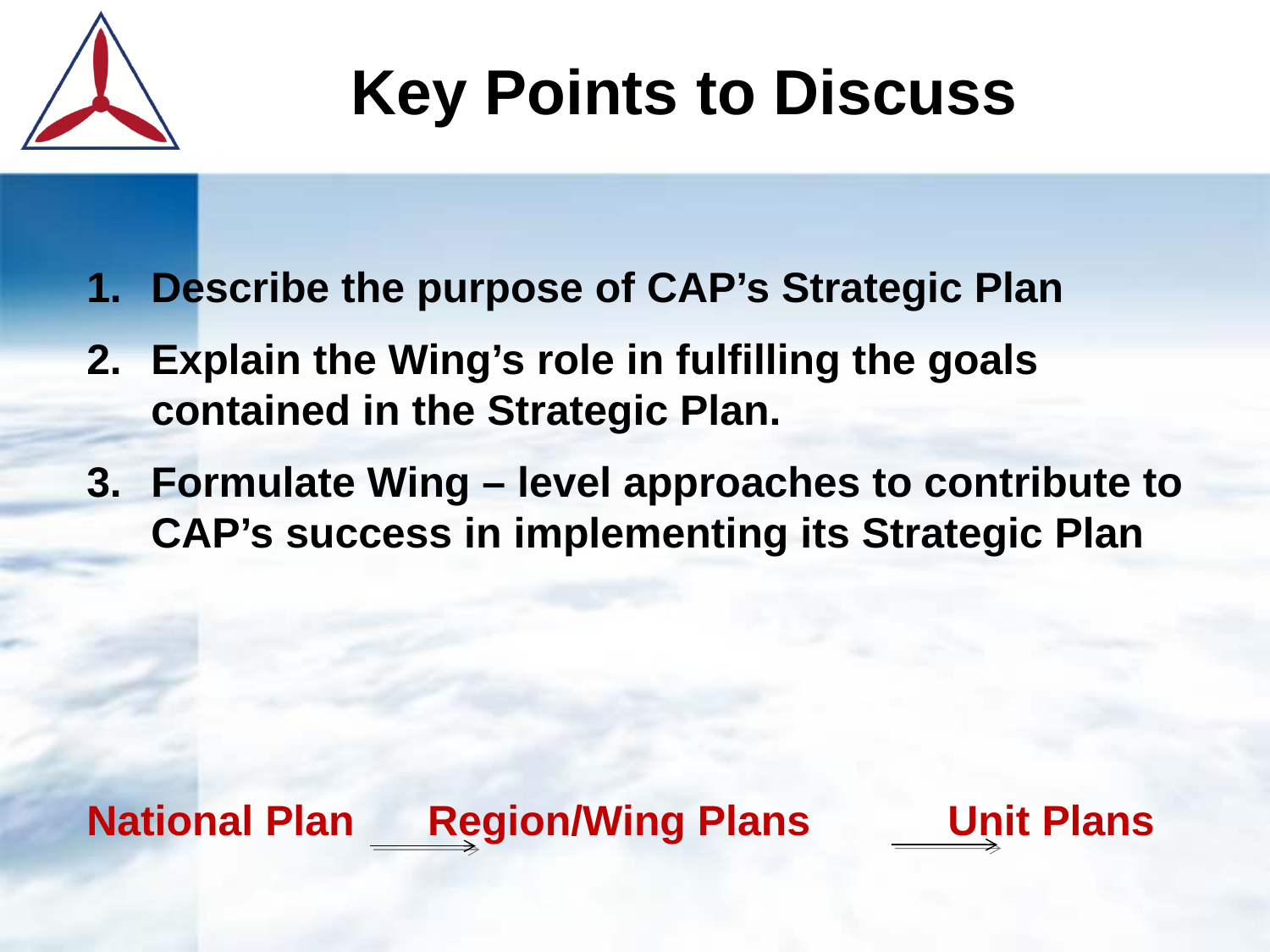

Key Points to Discuss
Describe the purpose of CAP’s Strategic Plan
Explain the Wing’s role in fulfilling the goals contained in the Strategic Plan.
Formulate Wing – level approaches to contribute to CAP’s success in implementing its Strategic Plan

National Plan	  Region/Wing Plans	   Unit Plans